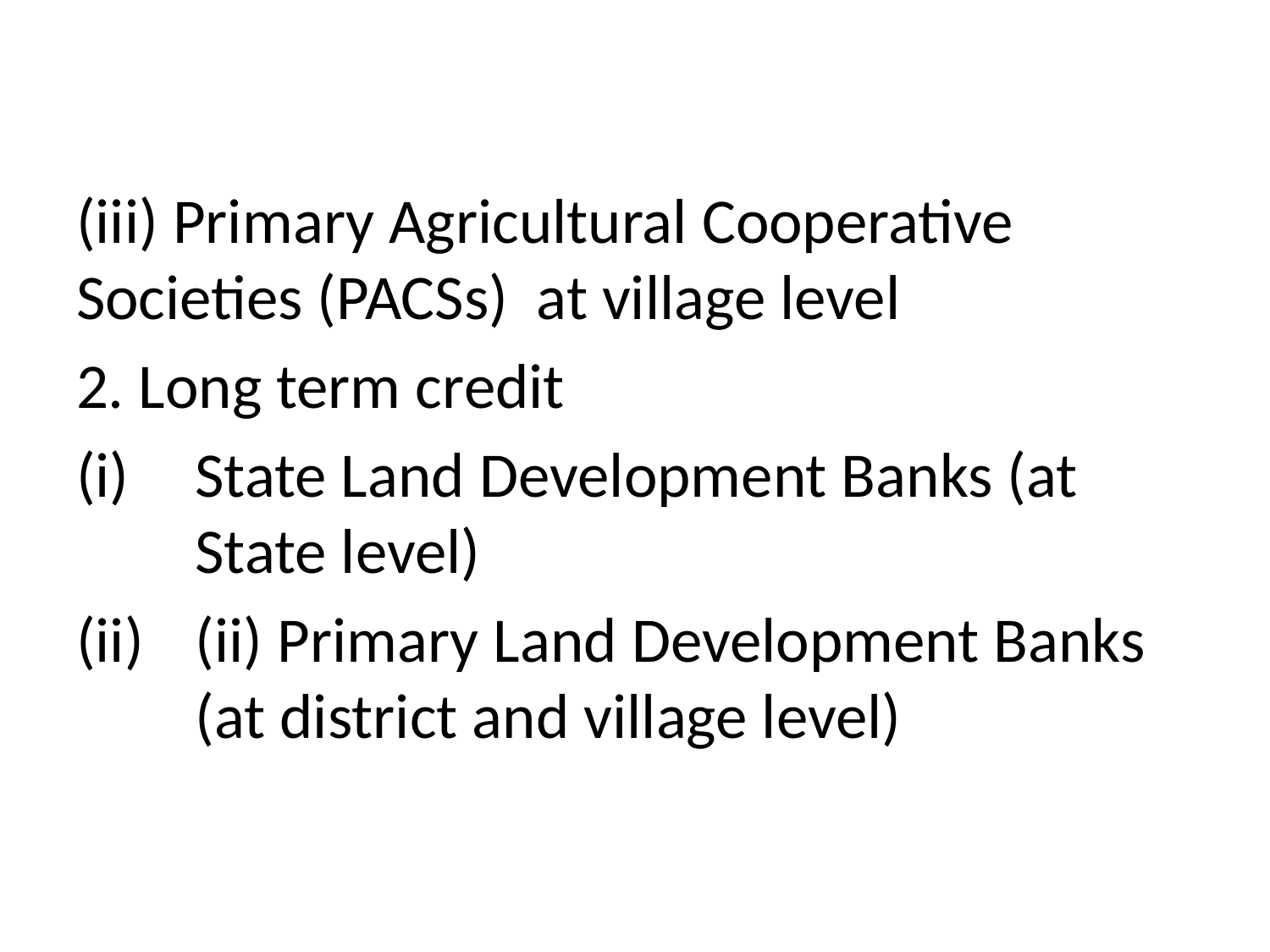

#

(iii) Primary Agricultural Cooperative Societies (PACSs)  at village level
2. Long term credit
State Land Development Banks (at State level)
(ii) Primary Land Development Banks  (at district and village level)